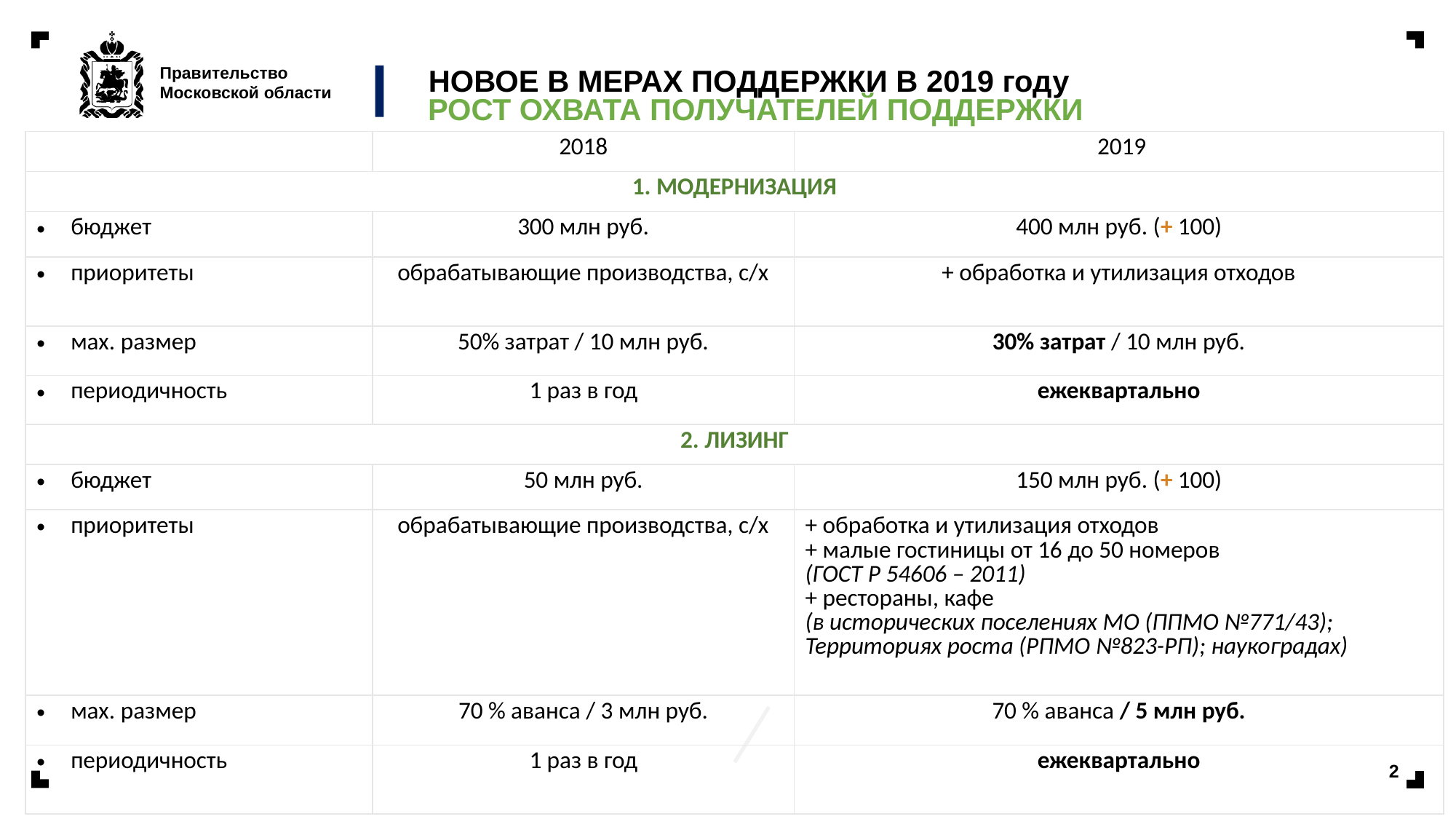

# НОВОЕ В МЕРАХ ПОДДЕРЖКИ В 2019 году
РОСТ ОХВАТА ПОЛУЧАТЕЛЕЙ ПОДДЕРЖКИ
|  | 2018 | 2019 |
| --- | --- | --- |
| 1. МОДЕРНИЗАЦИЯ |  |  |
| бюджет | 300 млн руб. | 400 млн руб. (+ 100) |
| приоритеты | обрабатывающие производства, с/х | + обработка и утилизация отходов |
| мах. размер | 50% затрат / 10 млн руб. | 30% затрат / 10 млн руб. |
| периодичность | 1 раз в год | ежеквартально |
| 2. ЛИЗИНГ |  |  |
| бюджет | 50 млн руб. | 150 млн руб. (+ 100) |
| приоритеты | обрабатывающие производства, с/х | + обработка и утилизация отходов + малые гостиницы от 16 до 50 номеров (ГОСТ Р 54606 – 2011) + рестораны, кафе (в исторических поселениях МО (ППМО №771/43); Территориях роста (РПМО №823-РП); наукоградах) |
| мах. размер | 70 % аванса / 3 млн руб. | 70 % аванса / 5 млн руб. |
| периодичность | 1 раз в год | ежеквартально |